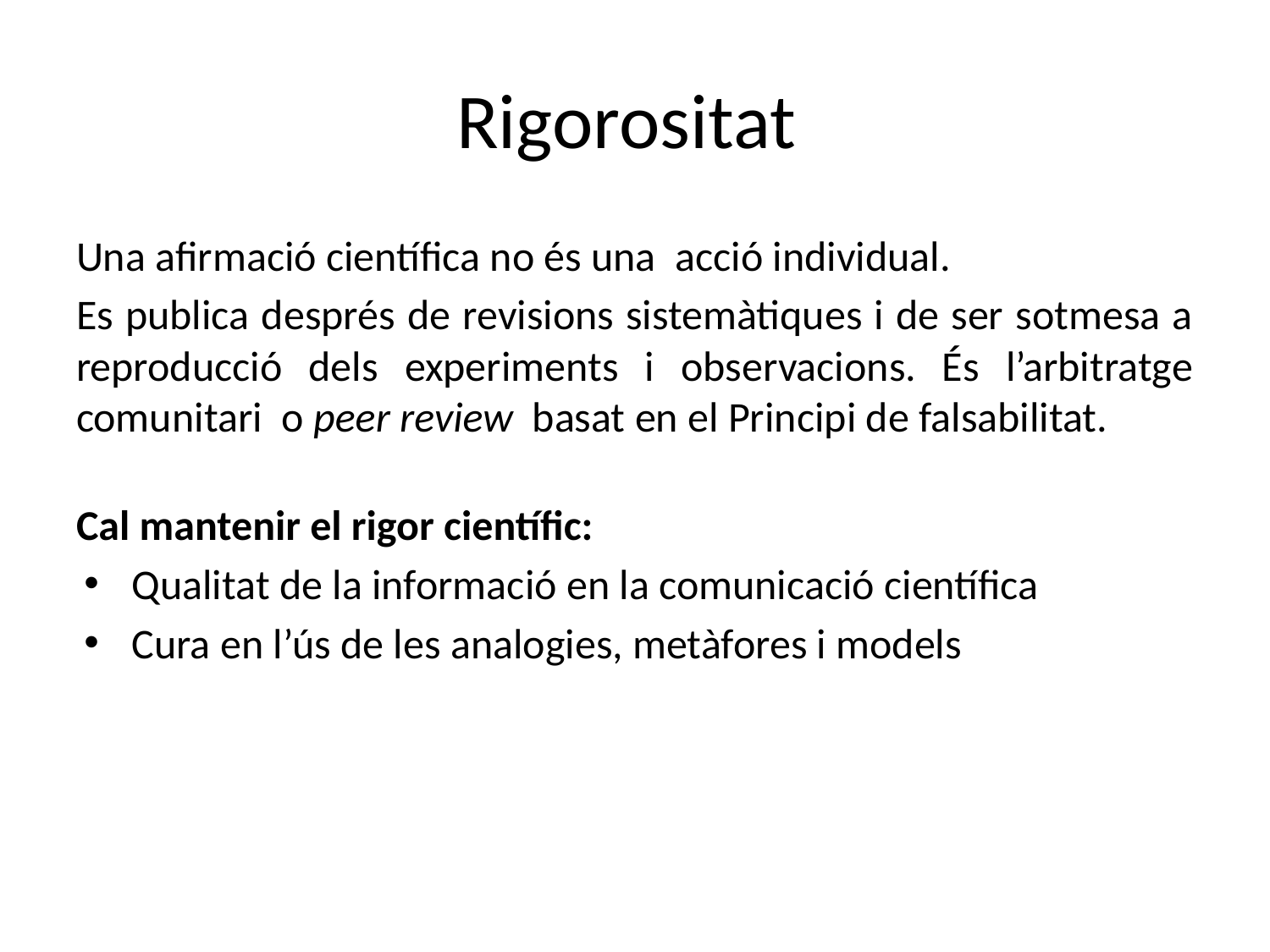

# Rigorositat
Una afirmació científica no és una  acció individual.
Es publica després de revisions sistemàtiques i de ser sotmesa a reproducció dels experiments i observacions. És l’arbitratge comunitari  o peer review  basat en el Principi de falsabilitat.

Cal mantenir el rigor científic:
Qualitat de la informació en la comunicació científica
Cura en l’ús de les analogies, metàfores i models